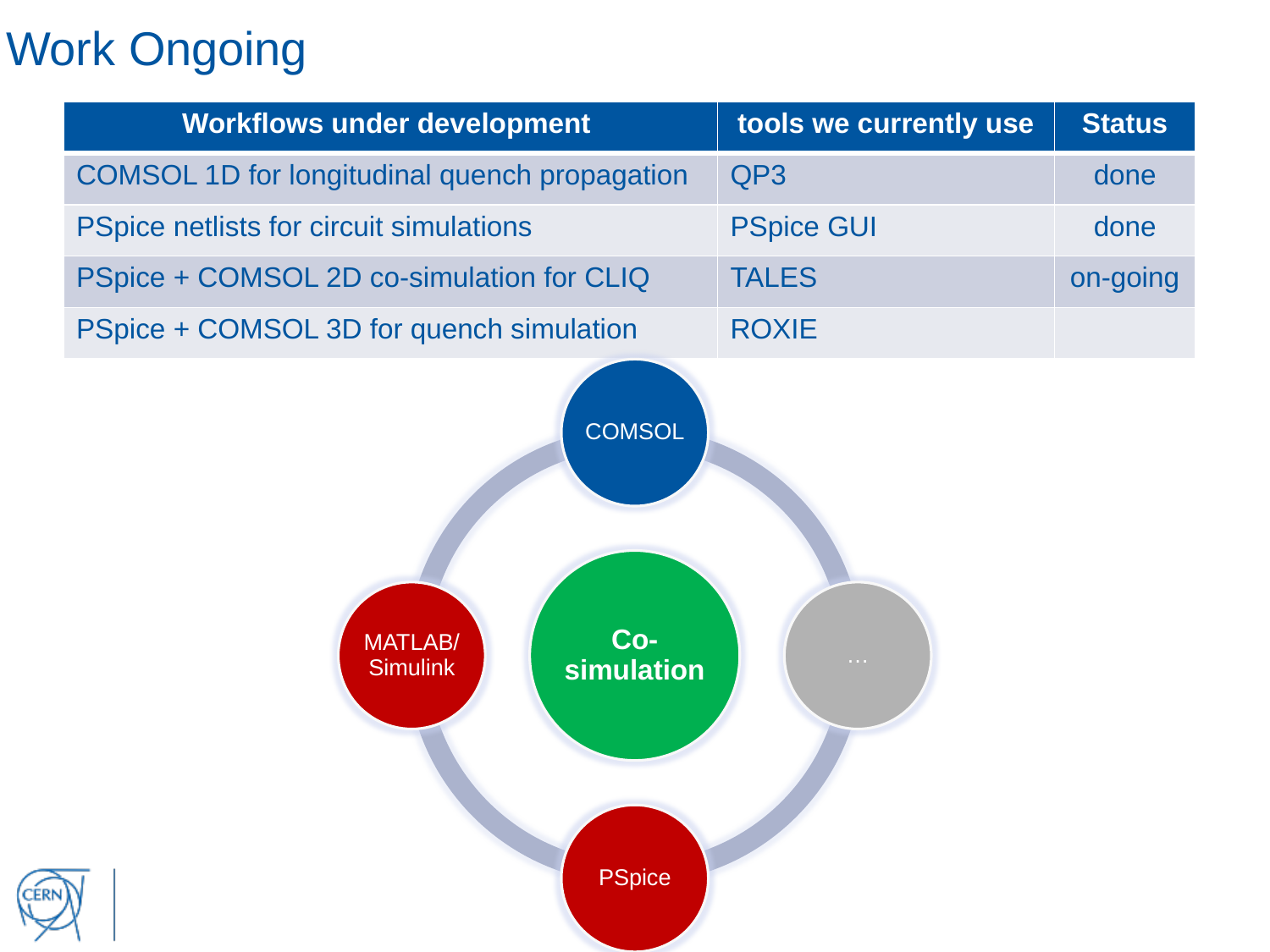

Work Ongoing
| Workflows under development | tools we currently use | Status |
| --- | --- | --- |
| COMSOL 1D for longitudinal quench propagation | QP3 | done |
| PSpice netlists for circuit simulations | PSpice GUI | done |
| PSpice + COMSOL 2D co-simulation for CLIQ | TALES | on-going |
| PSpice + COMSOL 3D for quench simulation | ROXIE |  |
Co-simulation
COMSOL
…
PSpice
MATLAB/
Simulink